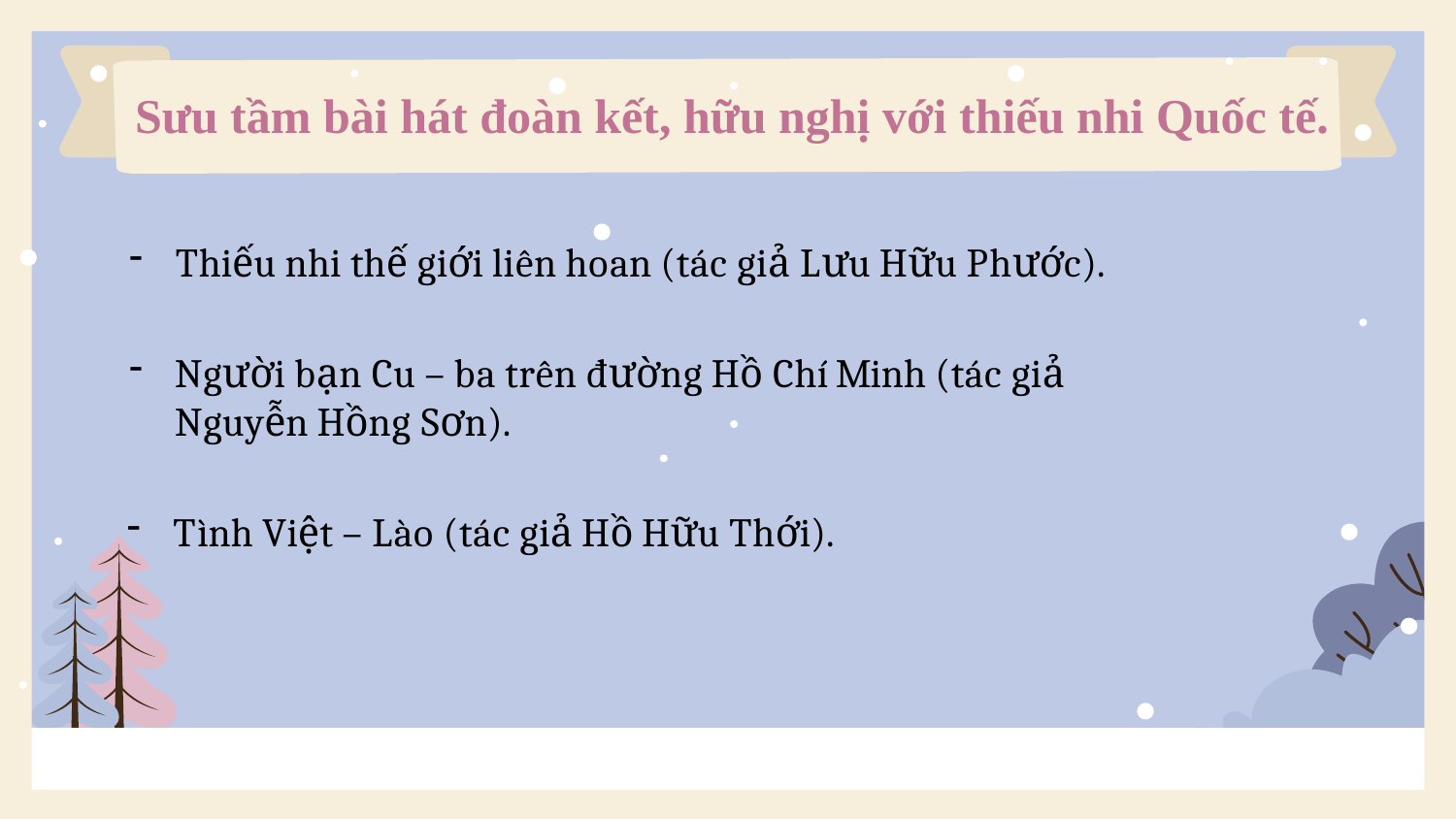

Sưu tầm bài hát đoàn kết, hữu nghị với thiếu nhi Quốc tế.
Thiếu nhi thế giới liên hoan (tác giả Lưu Hữu Phước).
Người bạn Cu – ba trên đường Hồ Chí Minh (tác giả Nguyễn Hồng Sơn).
Tình Việt – Lào (tác giả Hồ Hữu Thới).